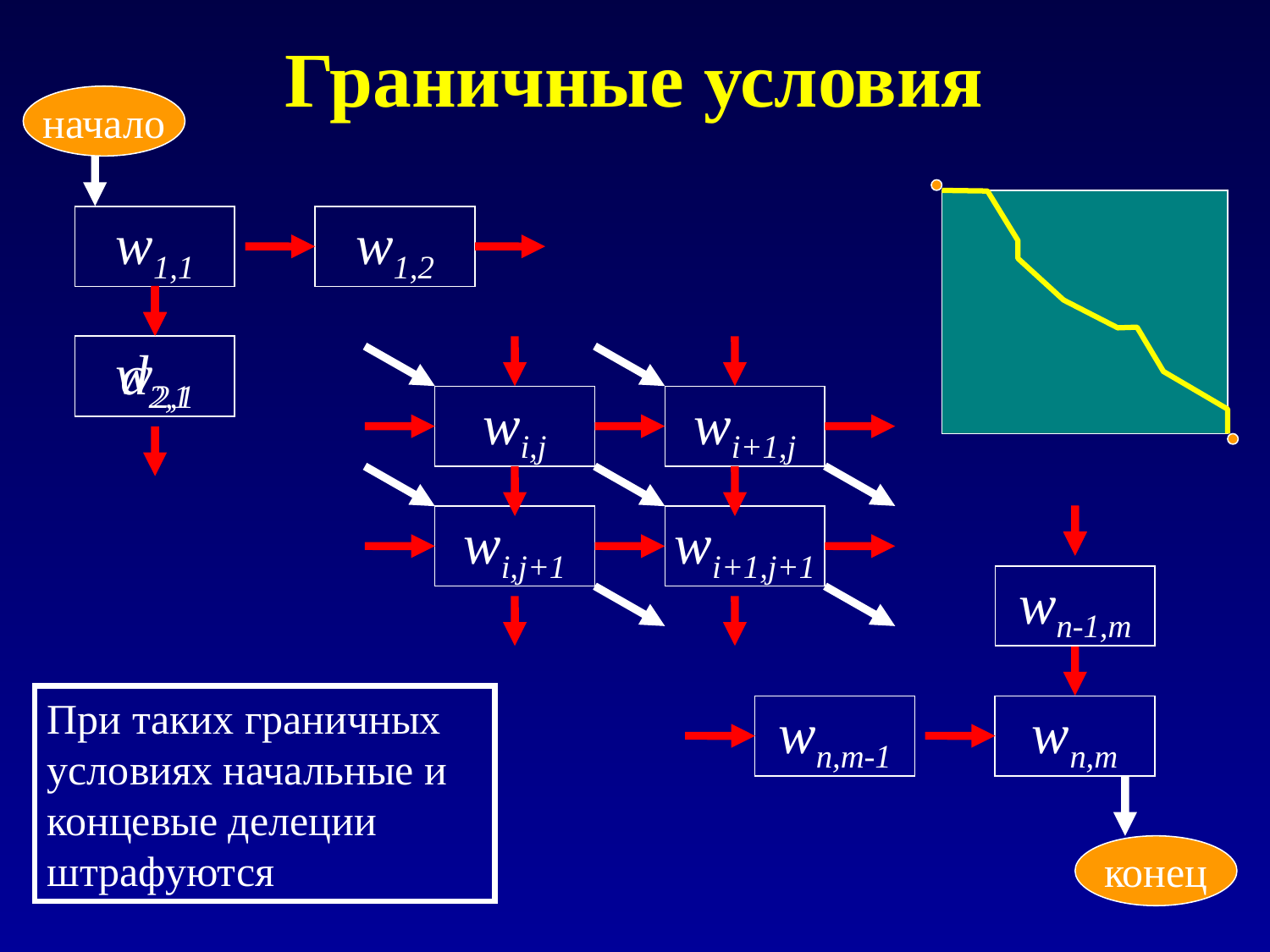

# Граничные условия
начало

w1,1
w1,2

w2,1

d2,1

wi,j
wi+1,j

wi,j+1
wi+1,j+1

wn-1,m

При таких граничных условиях начальные и концевые делеции штрафуются
wn,m-1
wn,m

конец